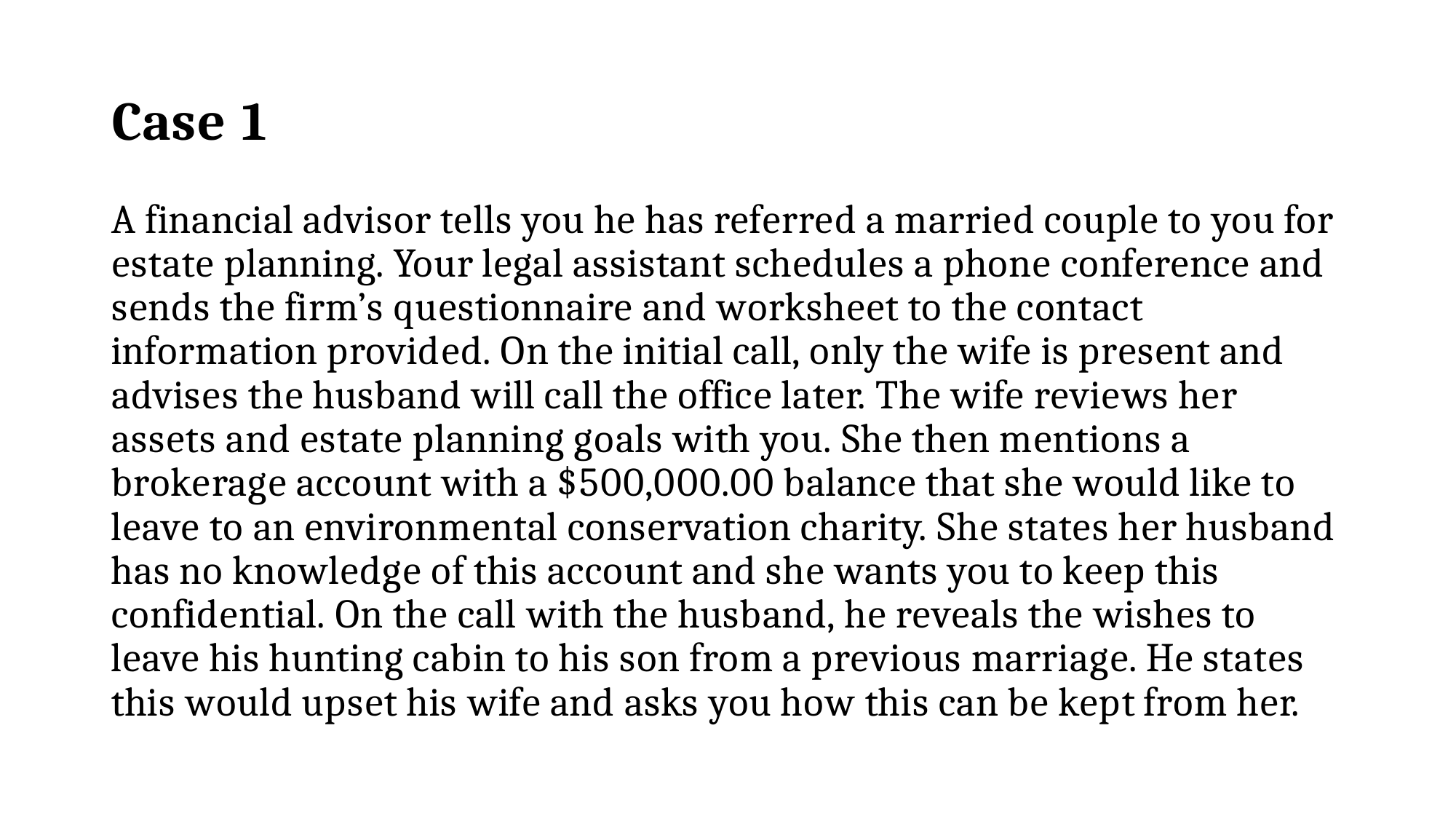

# Case 1
A financial advisor tells you he has referred a married couple to you for estate planning. Your legal assistant schedules a phone conference and sends the firm’s questionnaire and worksheet to the contact information provided. On the initial call, only the wife is present and advises the husband will call the office later. The wife reviews her assets and estate planning goals with you. She then mentions a brokerage account with a $500,000.00 balance that she would like to leave to an environmental conservation charity. She states her husband has no knowledge of this account and she wants you to keep this confidential. On the call with the husband, he reveals the wishes to leave his hunting cabin to his son from a previous marriage. He states this would upset his wife and asks you how this can be kept from her.